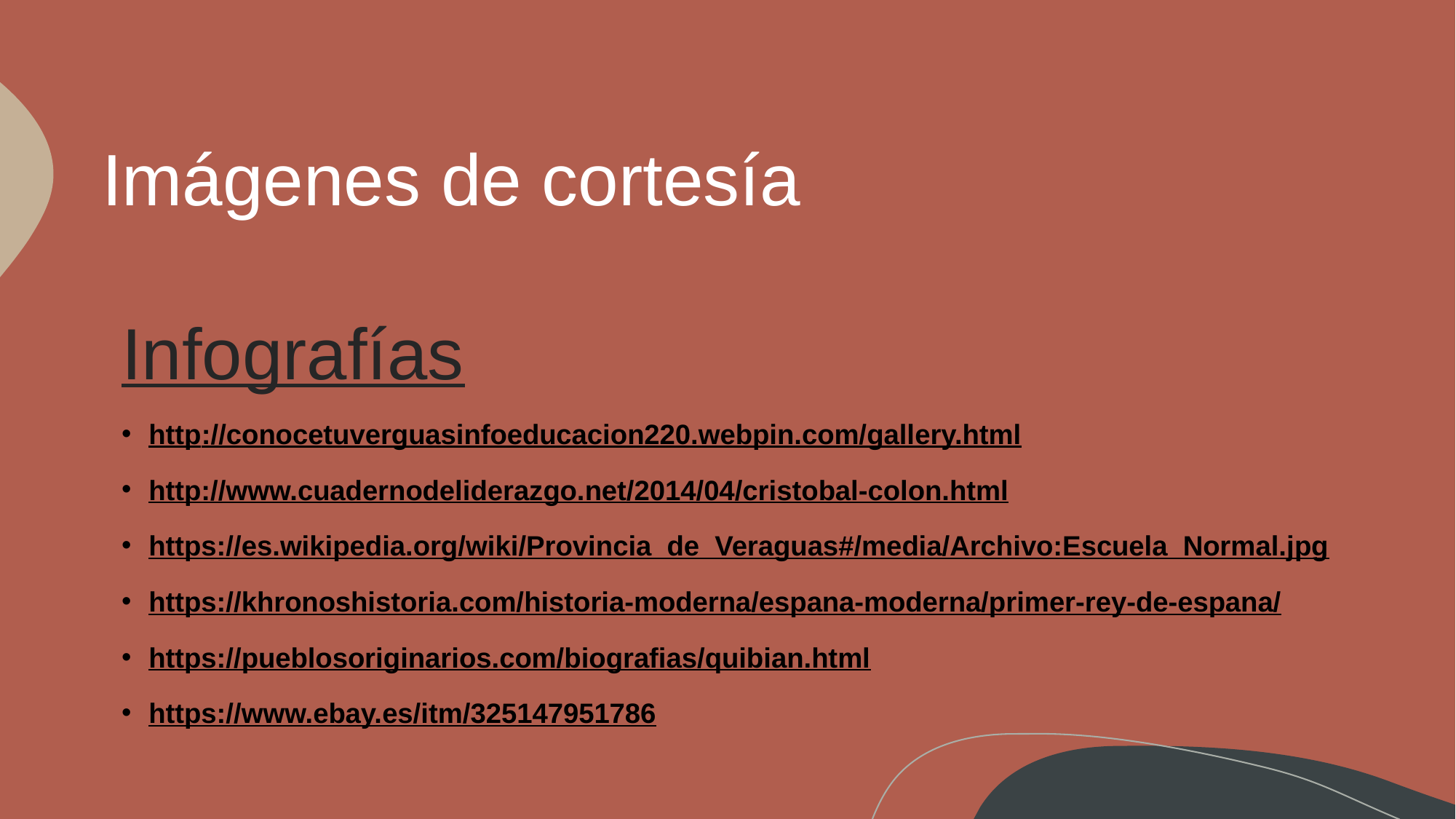

# Imágenes de cortesía
Infografías
http://conocetuverguasinfoeducacion220.webpin.com/gallery.html
http://www.cuadernodeliderazgo.net/2014/04/cristobal-colon.html
https://es.wikipedia.org/wiki/Provincia_de_Veraguas#/media/Archivo:Escuela_Normal.jpg
https://khronoshistoria.com/historia-moderna/espana-moderna/primer-rey-de-espana/
https://pueblosoriginarios.com/biografias/quibian.html
https://www.ebay.es/itm/325147951786